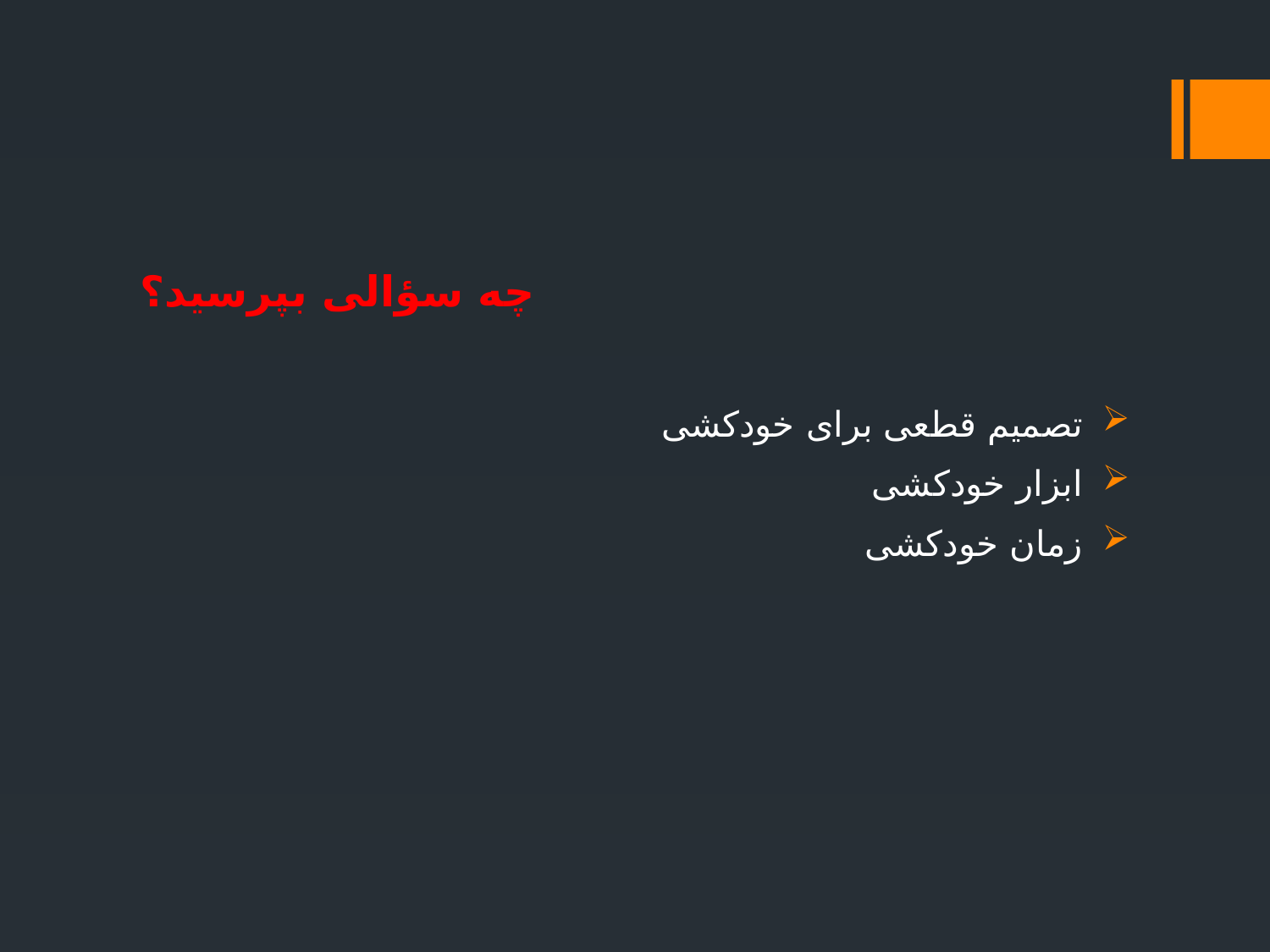

# چه سؤالی بپرسید؟
تصمیم قطعی برای خودکشی
ابزار خودکشی
زمان خودکشی